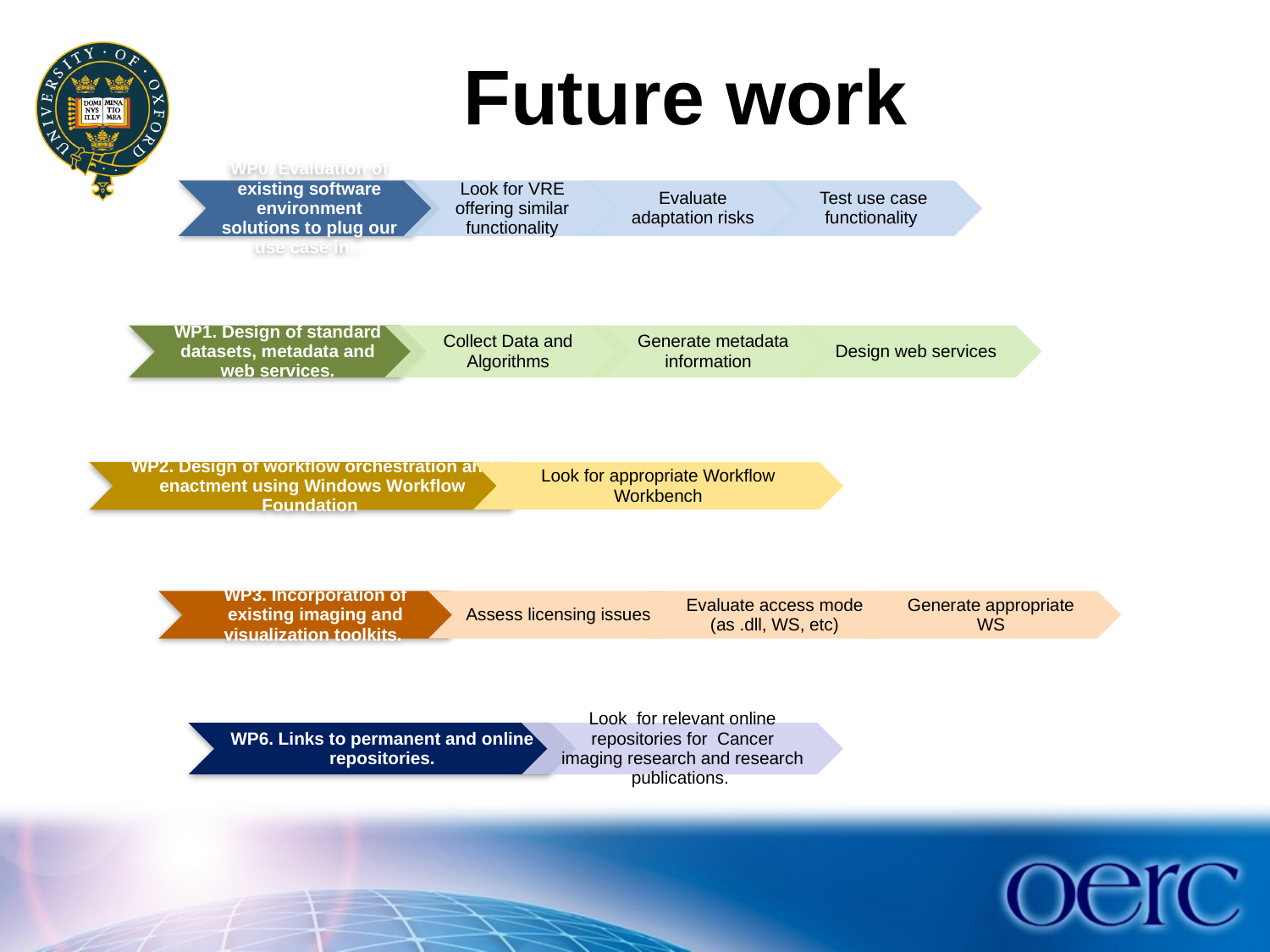

# Future work
WP0. Evaluation of existing software environment solutions to plug our use case in .
Look for VRE offering similar functionality
Evaluate adaptation risks
Test use case functionality
WP1. Design of standard datasets, metadata and web services.
Collect Data and Algorithms
Generate metadata information
Design web services
WP2. Design of workflow orchestration and enactment using Windows Workflow Foundation
Look for appropriate Workflow Workbench
WP3. Incorporation of existing imaging and visualization toolkits.
Assess licensing issues
Evaluate access mode (as .dll, WS, etc)
Generate appropriate WS
WP6. Links to permanent and online repositories.
Look  for relevant online repositories for  Cancer imaging research and research publications.